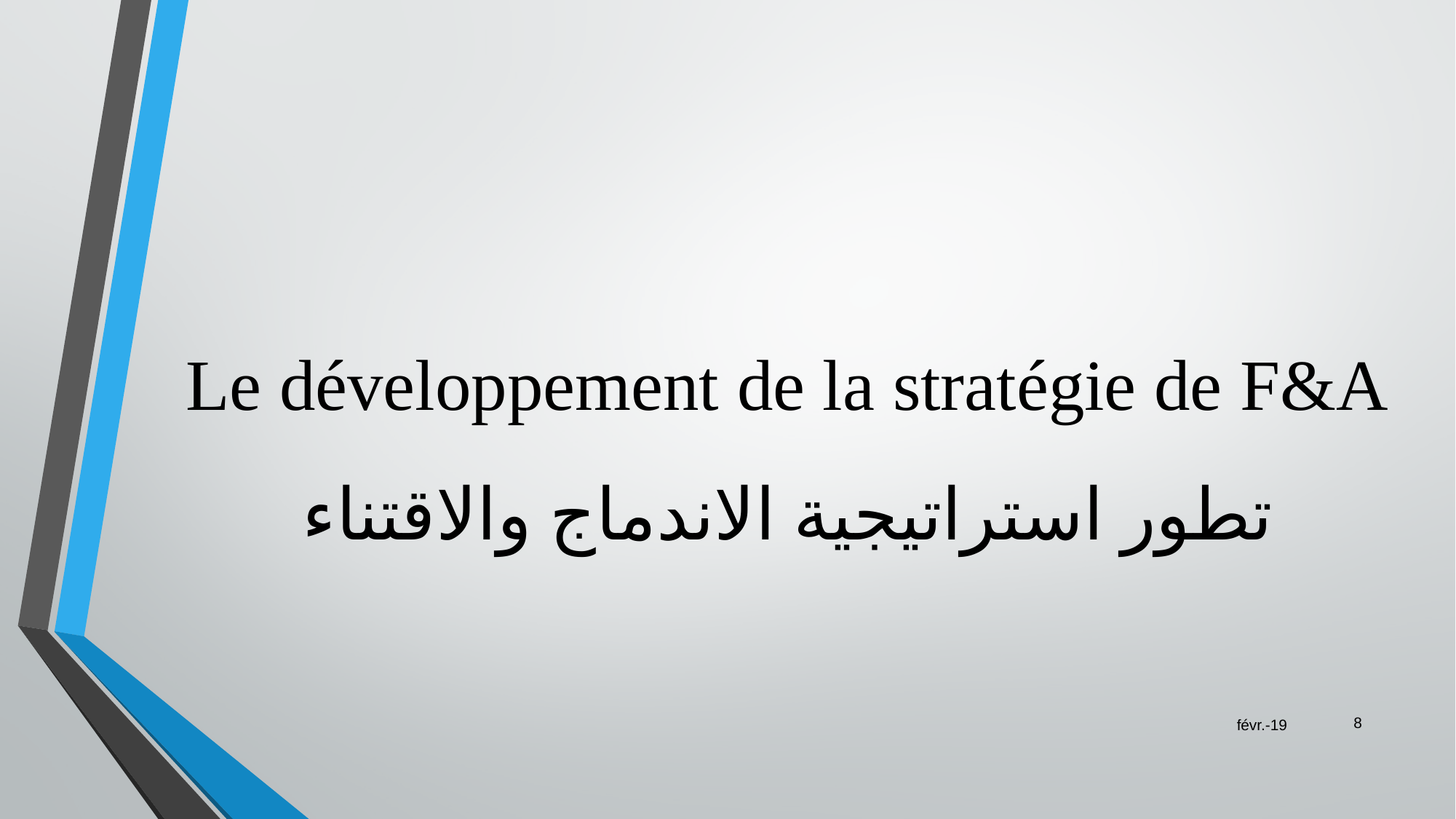

# Le développement de la stratégie de F&A تطور استراتيجية الاندماج والاقتناء
8
févr.-19